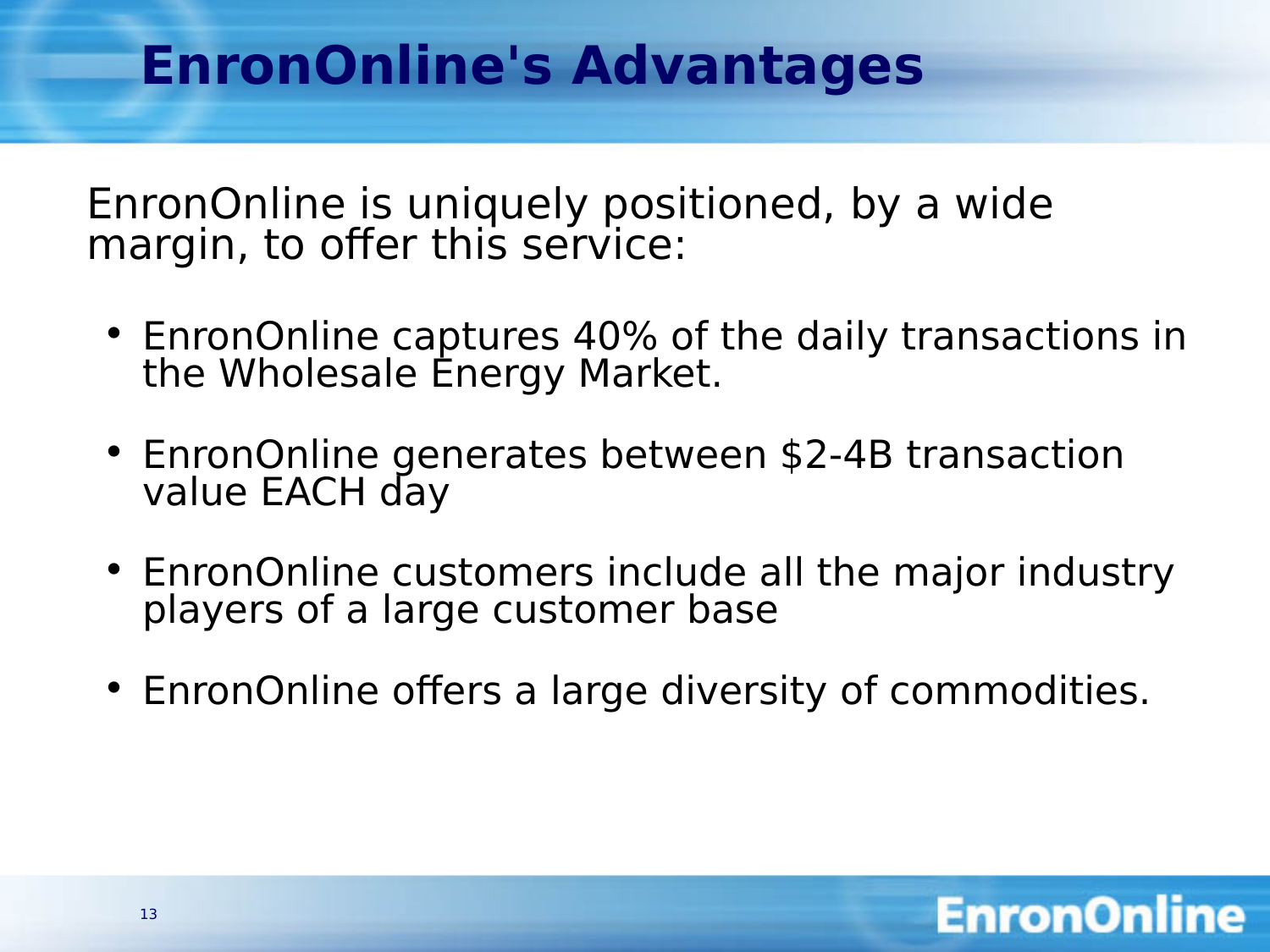

# EnronOnline's Advantages
EnronOnline is uniquely positioned, by a wide margin, to offer this service:

EnronOnline captures 40% of the daily transactions in the Wholesale Energy Market.

EnronOnline generates between $2-4B transaction value EACH day

EnronOnline customers include all the major industry players of a large customer base

EnronOnline offers a large diversity of commodities.
13